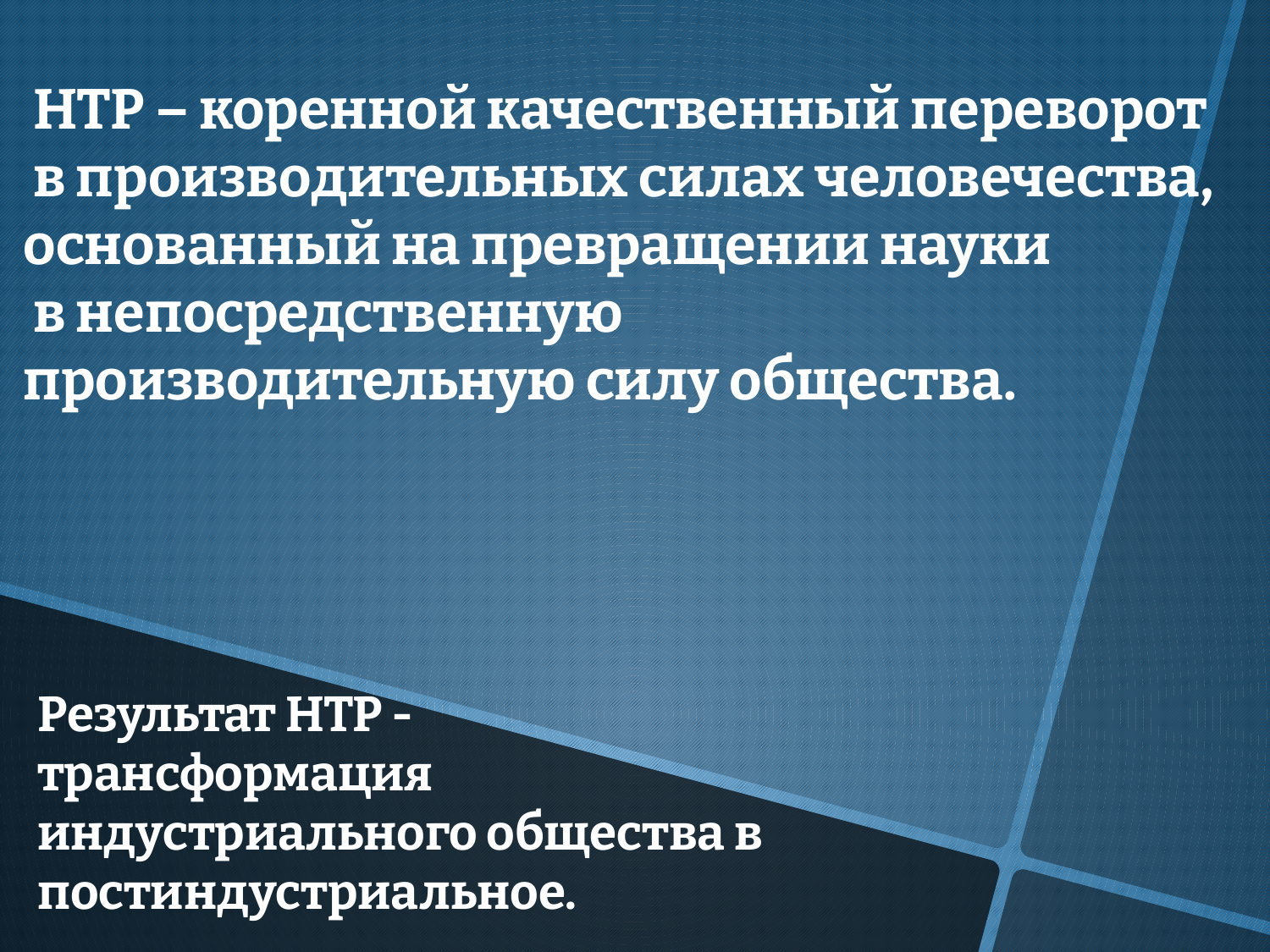

НТР – коренной качественный переворот
 в производительных силах человечества,
основанный на превращении науки
 в непосредственную
производительную силу общества.
Результат НТР -  трансформация индустриального общества в постиндустриальное.